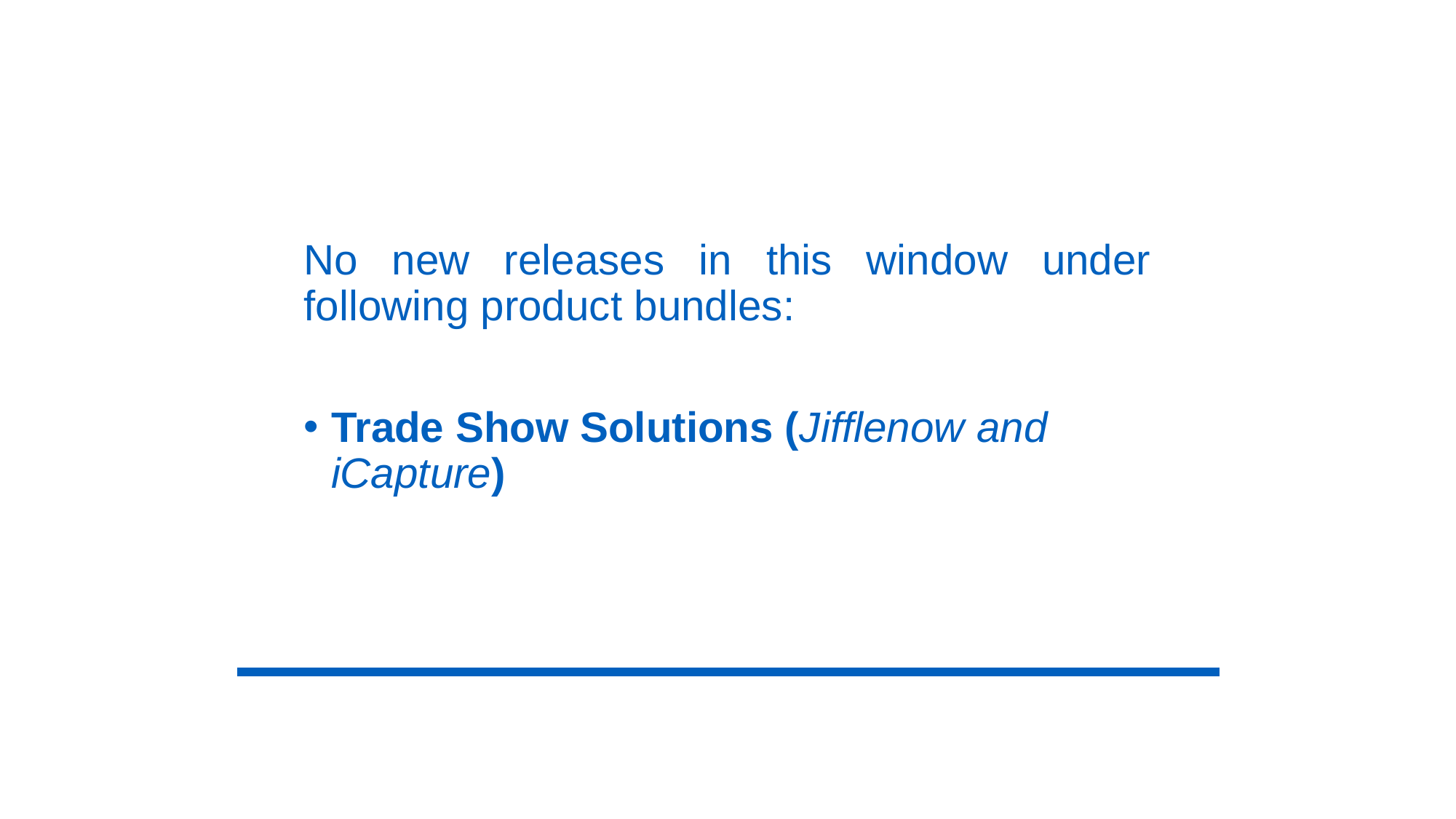

No new releases in this window under following product bundles:

Trade Show Solutions (Jifflenow and iCapture)